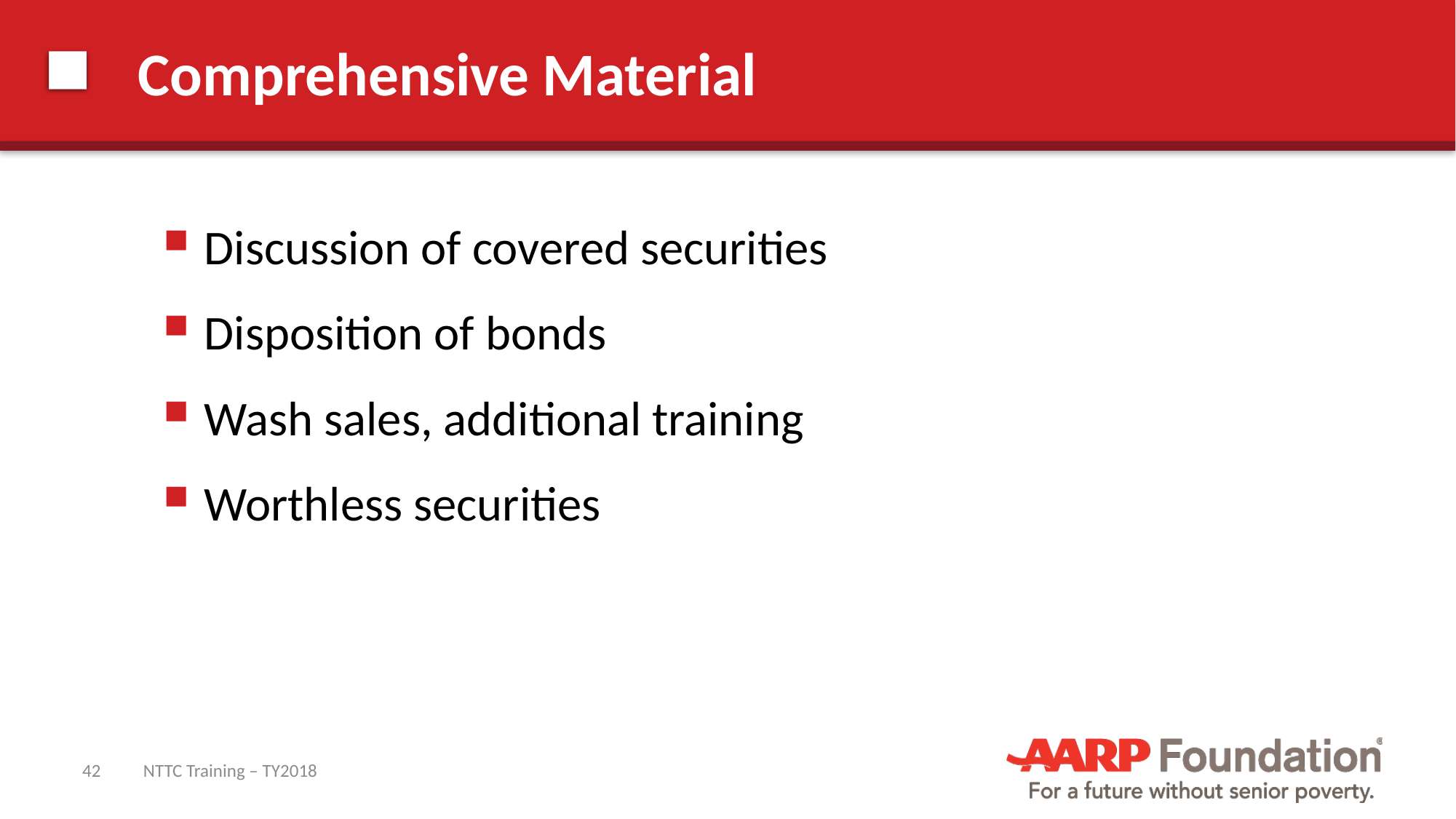

# Comprehensive Material
Discussion of covered securities
Disposition of bonds
Wash sales, additional training
Worthless securities
NTTC Training – TY2018
42